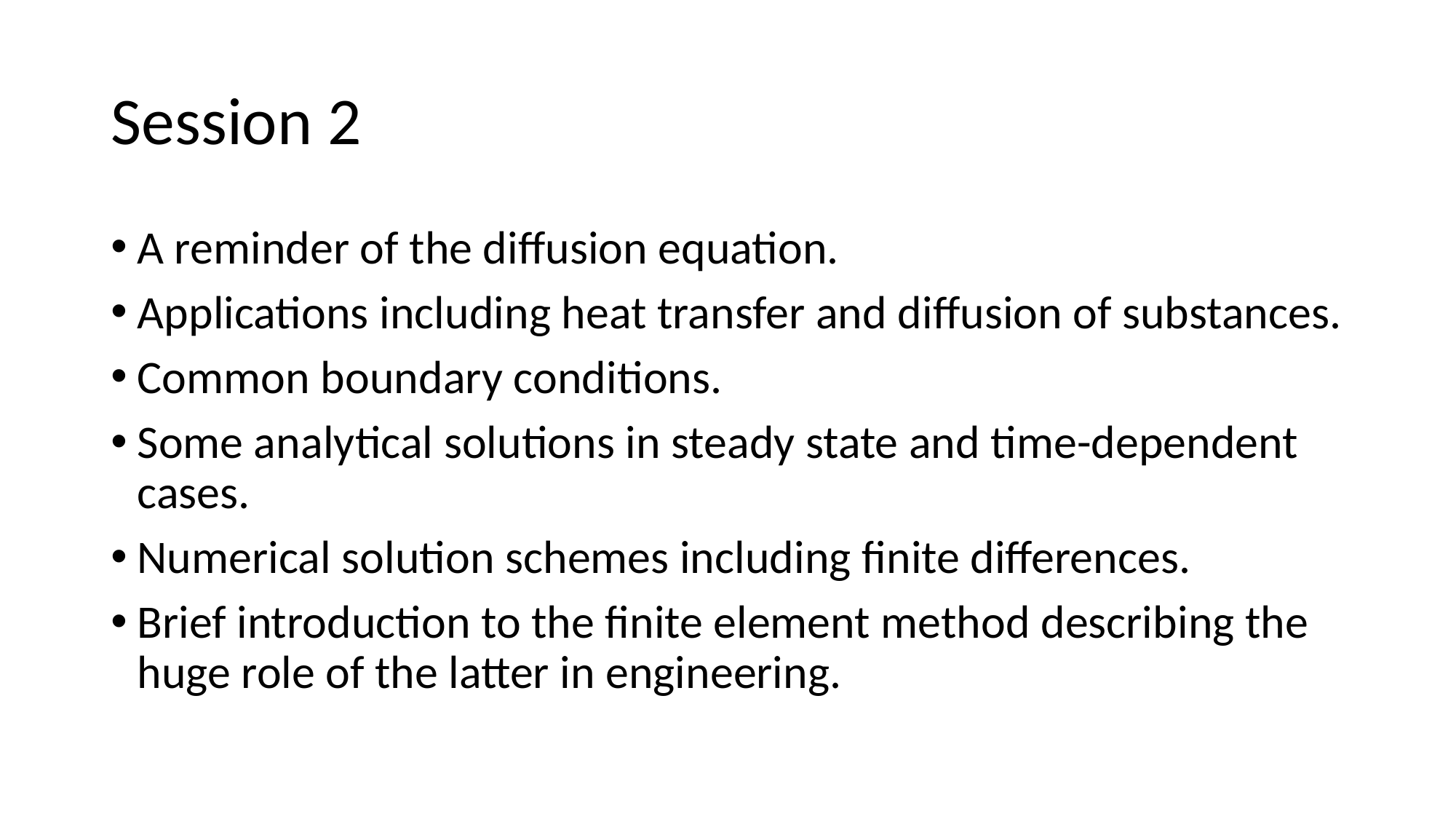

# Session 2
A reminder of the diffusion equation.
Applications including heat transfer and diffusion of substances.
Common boundary conditions.
Some analytical solutions in steady state and time-dependent cases.
Numerical solution schemes including finite differences.
Brief introduction to the finite element method describing the huge role of the latter in engineering.